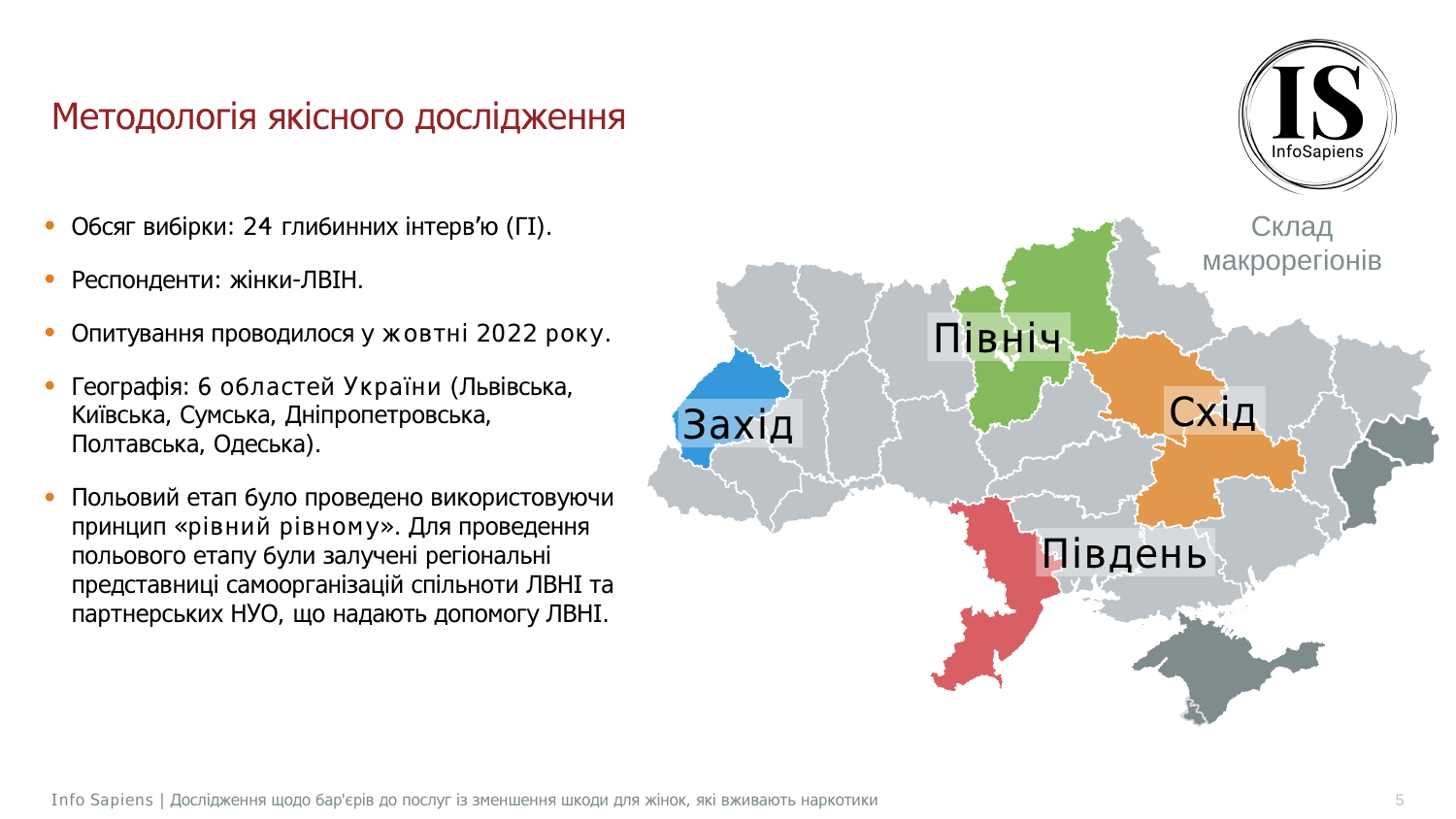

# Методологія якісного дослідження
Обсяг вибірки: 24 глибинних інтерв’ю (ГІ).
Респонденти: жінки-ЛВІН.
Опитування проводилося у жовтні 2022 року.
Географія: 6 областей України (Львівська, Київська, Сумська, Дніпропетровська, Полтавська, Одеська).
Польовий етап було проведено використовуючи принцип «рівний рівному». Для проведення польового етапу були залучені регіональні представниці самоорганізацій спільноти ЛВНІ та партнерських НУО, що надають допомогу ЛВНІ.

Склад макрорегіонів

Північ
Схід
Захід
Південь